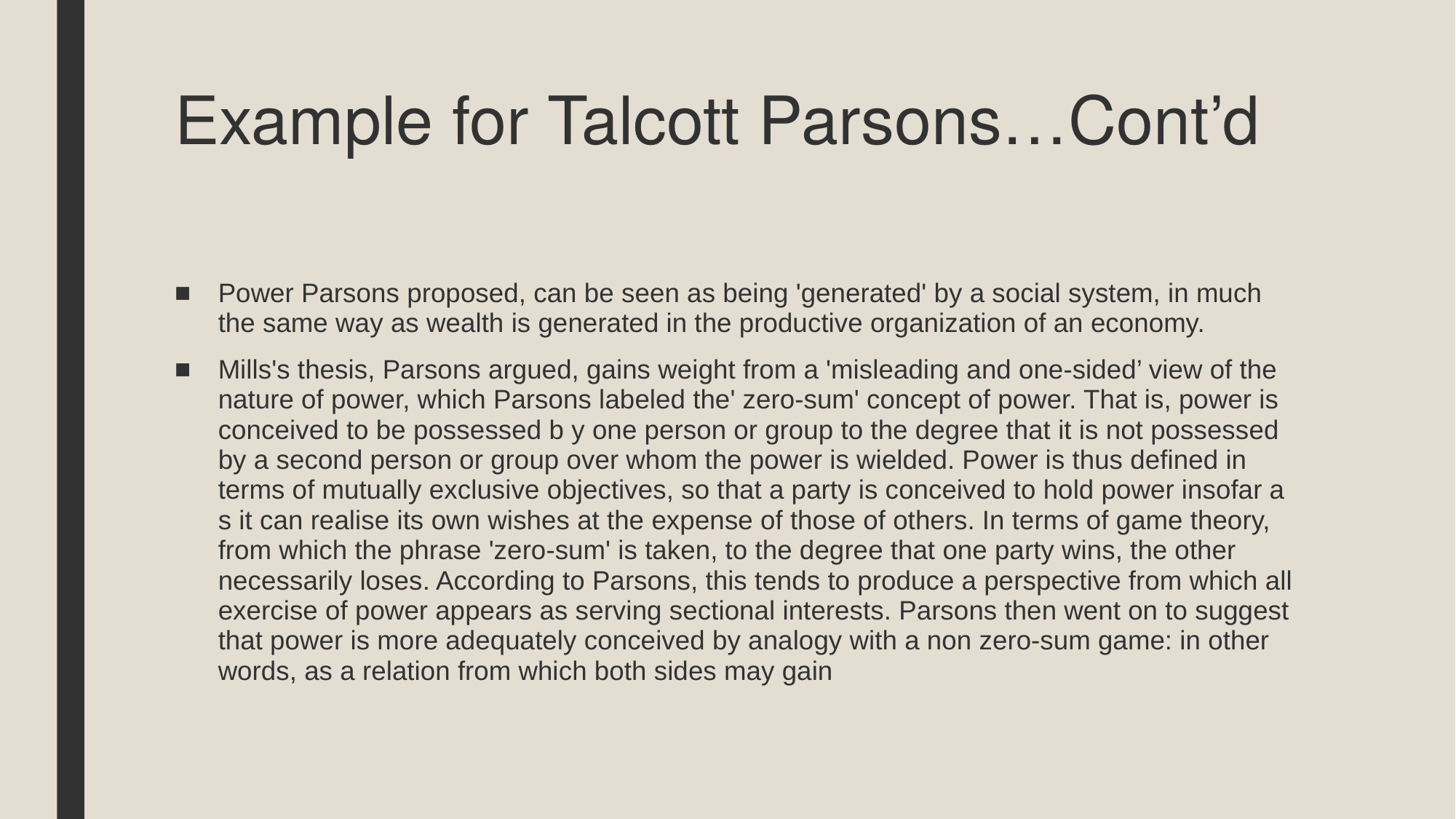

# Example for Talcott Parsons…Cont’d
Power Parsons proposed, can be seen as being 'generated' by a social system, in much the same way as wealth is generated in the productive organization of an economy.
Mills's thesis, Parsons argued, gains weight from a 'misleading and one-sided’ view of the nature of power, which Parsons labeled the' zero-sum' concept of power. That is, power is conceived to be possessed b y one person or group to the degree that it is not possessed by a second person or group over whom the power is wielded. Power is thus defined in terms of mutually exclusive objectives, so that a party is conceived to hold power insofar a s it can realise its own wishes at the expense of those of others. In terms of game theory, from which the phrase 'zero-sum' is taken, to the degree that one party wins, the other necessarily loses. According to Parsons, this tends to produce a perspective from which all exercise of power appears as serving sectional interests. Parsons then went on to suggest that power is more adequately conceived by analogy with a non zero-sum game: in other words, as a relation from which both sides may gain